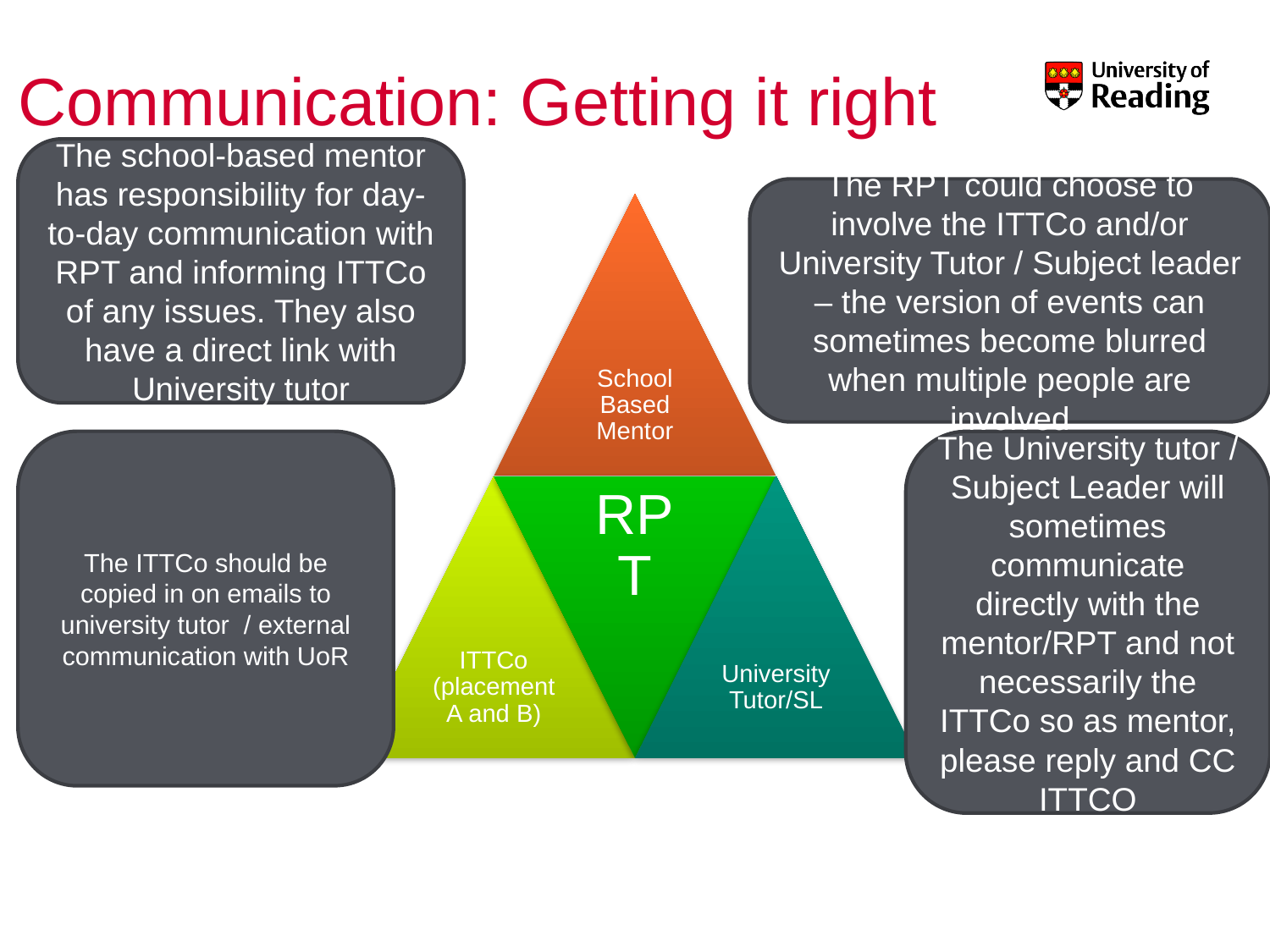

# Communication: Getting it right
The school-based mentor has responsibility for day-to-day communication with RPT and informing ITTCo of any issues. They also have a direct link with University tutor
The RPT could choose to involve the ITTCo and/or University Tutor / Subject leader – the version of events can sometimes become blurred when multiple people are involved
School Based Mentor
ITTCo (placement A and B)
RPT
University Tutor/SL
The University tutor / Subject Leader will sometimes communicate directly with the mentor/RPT and not necessarily the ITTCo so as mentor, please reply and CC ITTCO
The ITTCo should be copied in on emails to university tutor  / external communication with UoR